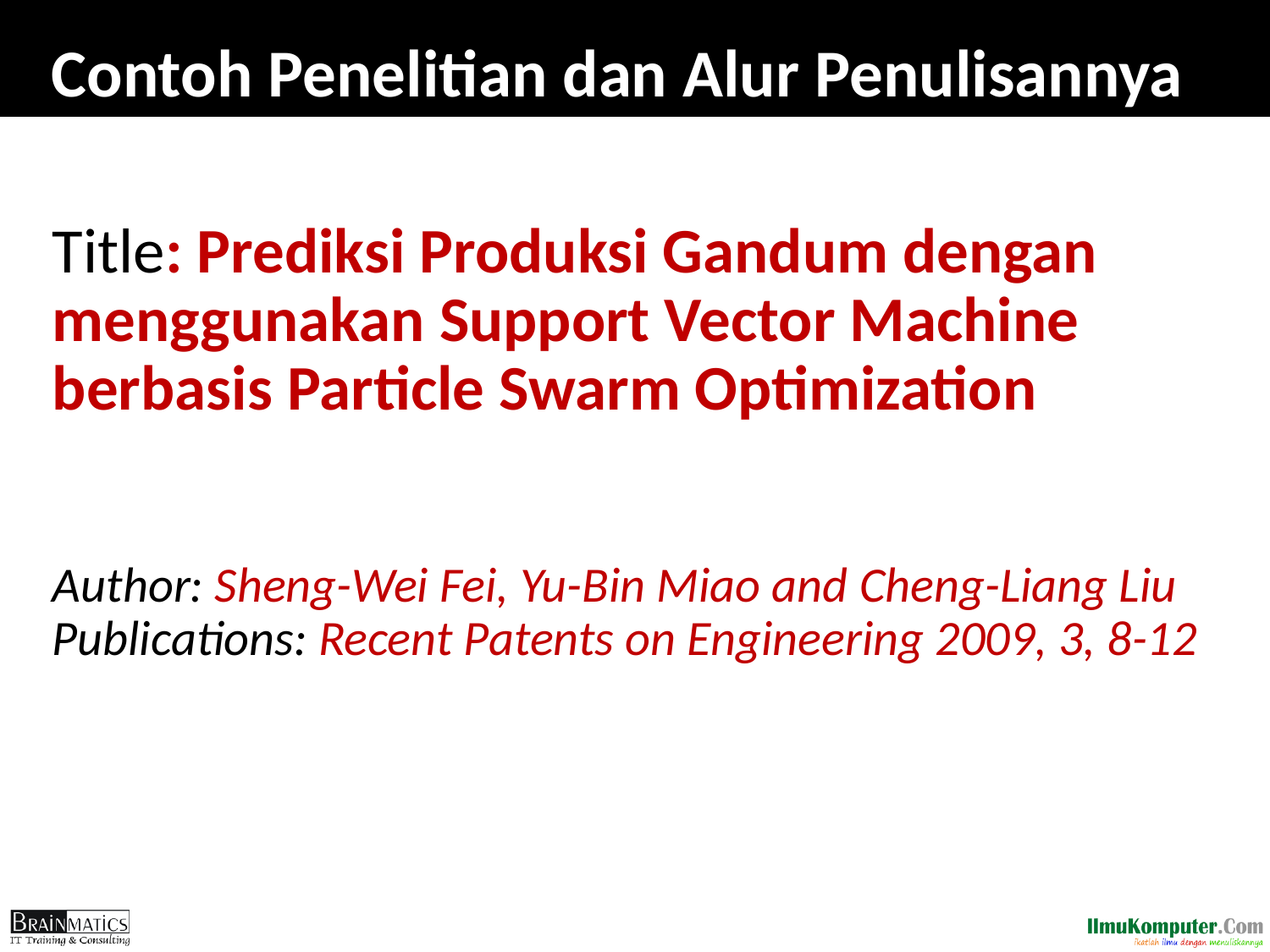

# Contoh Penelitian dan Alur Penulisannya
Title: Prediksi Produksi Gandum dengan menggunakan Support Vector Machine berbasis Particle Swarm Optimization

Author: Sheng-Wei Fei, Yu-Bin Miao and Cheng-Liang Liu
Publications: Recent Patents on Engineering 2009, 3, 8-12